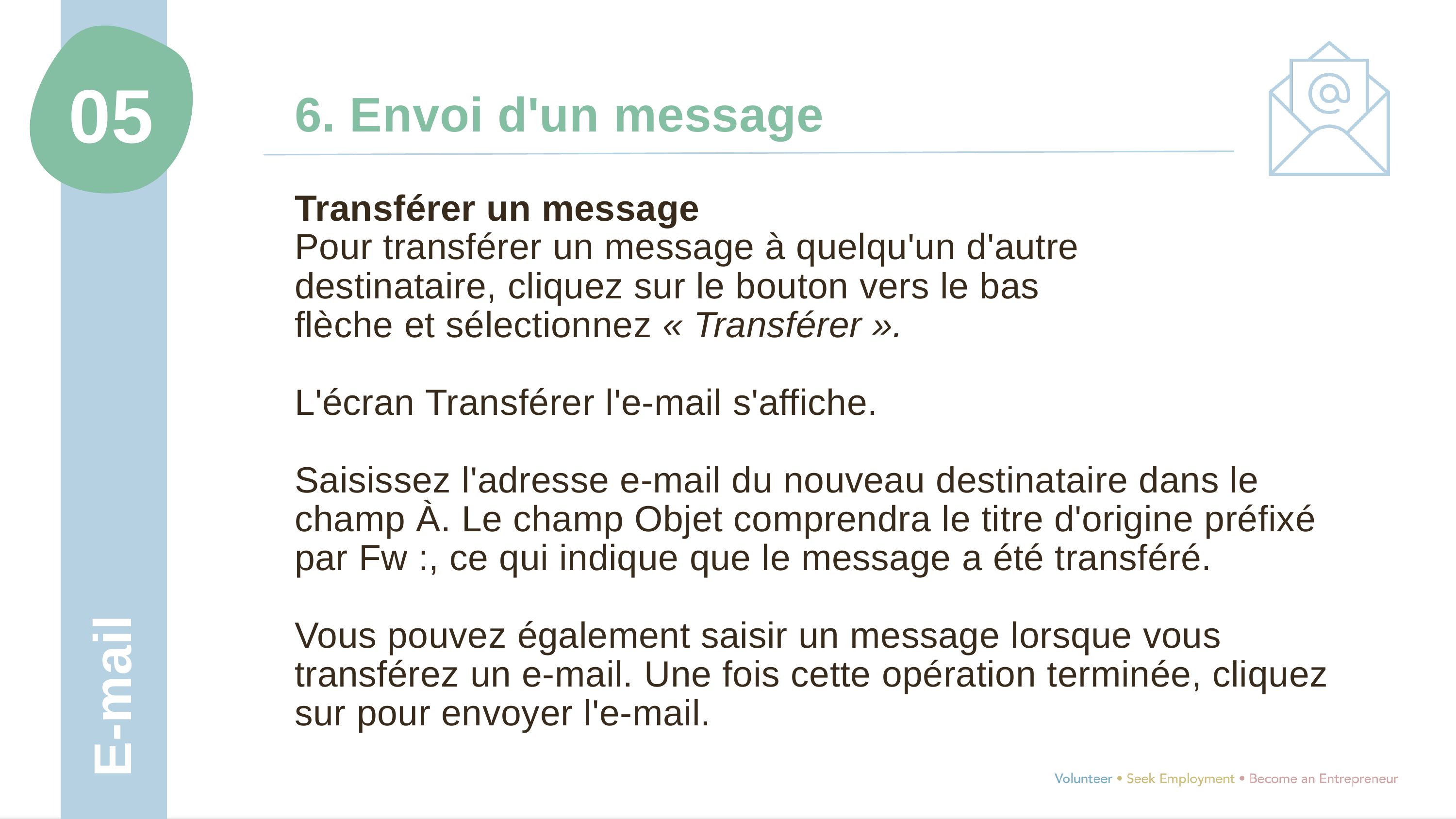

05
6. Envoi d'un message

Transférer un message
Pour transférer un message à quelqu'un d'autre
destinataire, cliquez sur le bouton vers le bas
flèche et sélectionnez « Transférer ».

L'écran Transférer l'e-mail s'affiche.

Saisissez l'adresse e-mail du nouveau destinataire dans le champ À. Le champ Objet comprendra le titre d'origine préfixé par Fw :, ce qui indique que le message a été transféré.

Vous pouvez également saisir un message lorsque vous transférez un e-mail. Une fois cette opération terminée, cliquez sur pour envoyer l'e-mail.

E-mail